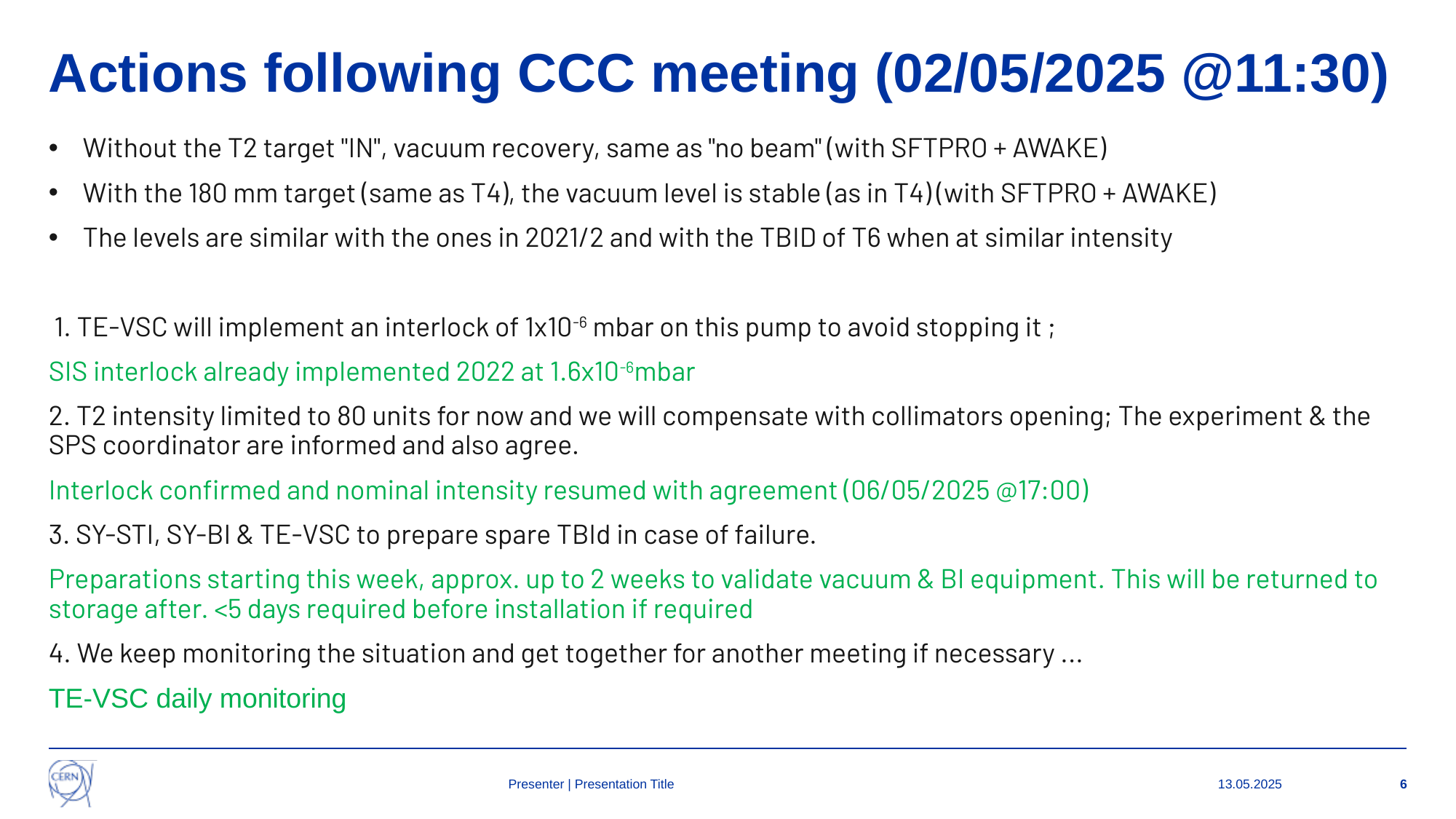

# Actions following CCC meeting (02/05/2025 @11:30)
Without the T2 target "IN", vacuum recovery, same as "no beam" (with SFTPRO + AWAKE)
With the 180 mm target (same as T4), the vacuum level is stable (as in T4) (with SFTPRO + AWAKE)
The levels are similar with the ones in 2021/2 and with the TBID of T6 when at similar intensity

 1. TE-VSC will implement an interlock of 1x10-6 mbar on this pump to avoid stopping it ;
SIS interlock already implemented 2022 at 1.6x10-6mbar
2. T2 intensity limited to 80 units for now and we will compensate with collimators opening; The experiment & the SPS coordinator are informed and also agree.
Interlock confirmed and nominal intensity resumed with agreement (06/05/2025 @17:00)
3. SY-STI, SY-BI & TE-VSC to prepare spare TBId in case of failure.
Preparations starting this week, approx. up to 2 weeks to validate vacuum & BI equipment. This will be returned to storage after. <5 days required before installation if required
4. We keep monitoring the situation and get together for another meeting if necessary ...
TE-VSC daily monitoring
Presenter | Presentation Title
13.05.2025
6